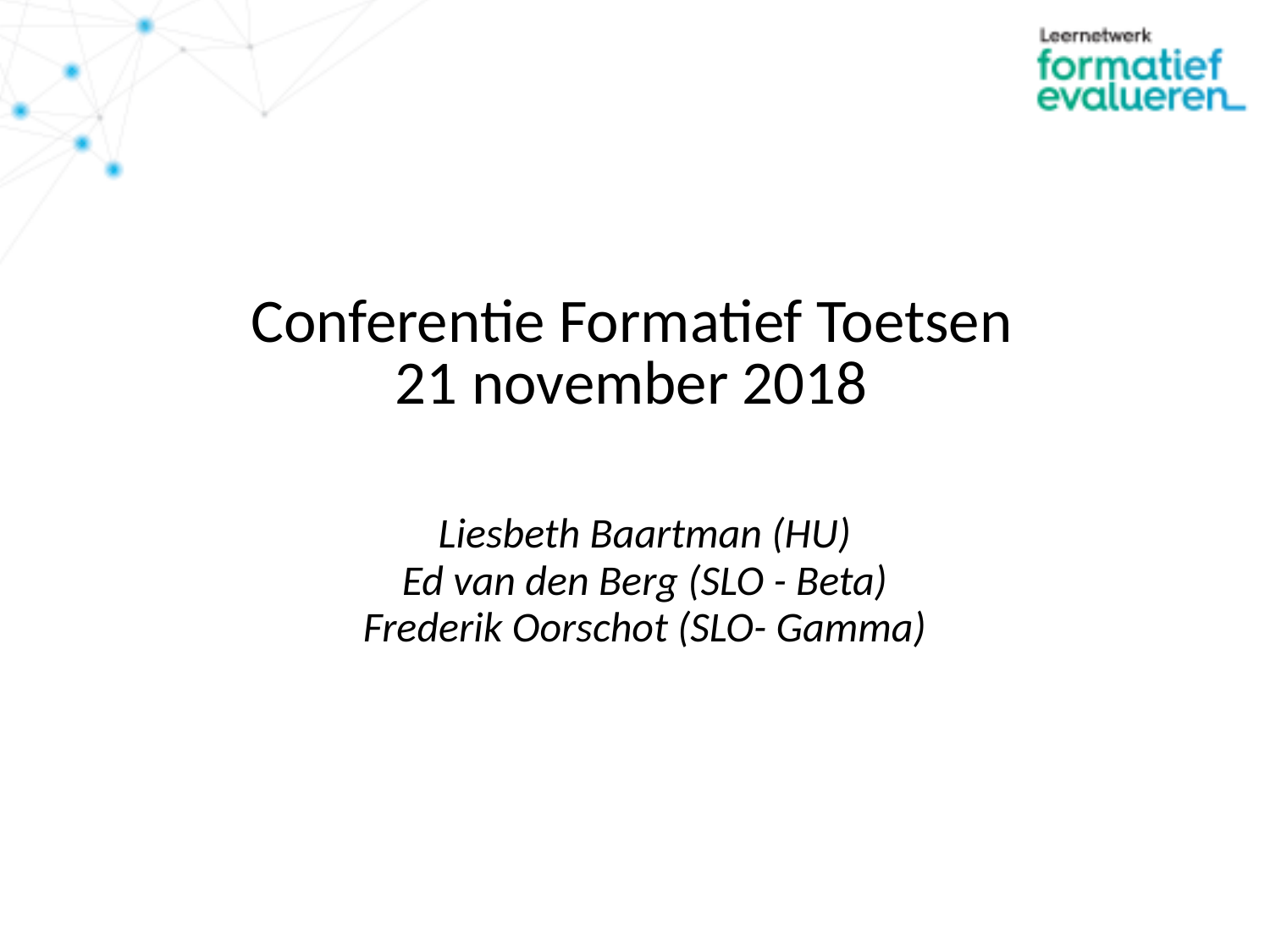

# Conferentie Formatief Toetsen 21 november 2018
Liesbeth Baartman (HU)
Ed van den Berg (SLO - Beta)
Frederik Oorschot (SLO- Gamma)